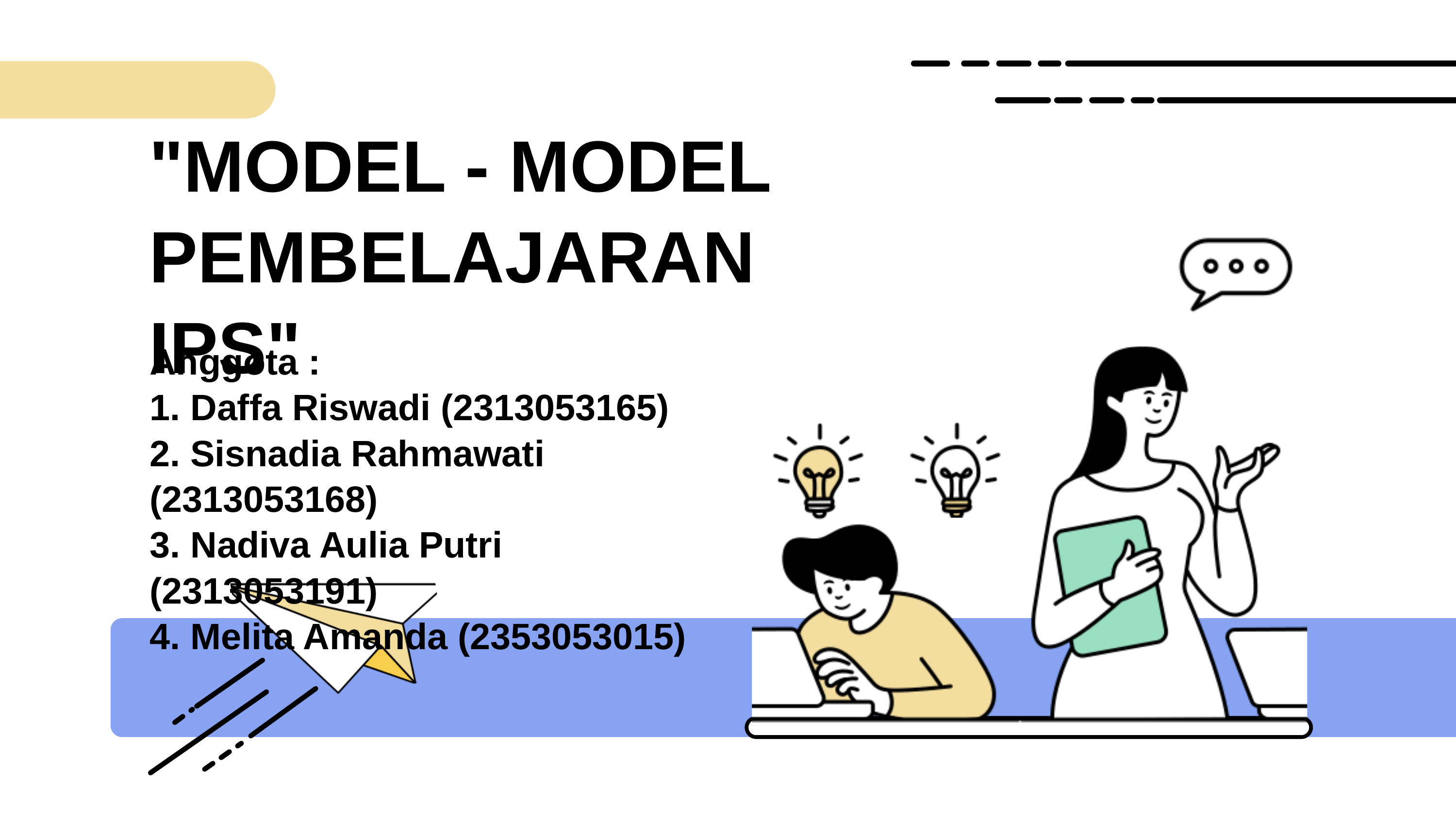

"MODEL - MODEL PEMBELAJARAN IPS"

Anggota :
1. Daffa Riswadi (2313053165)
2. Sisnadia Rahmawati (2313053168)
3. Nadiva Aulia Putri (2313053191)
4. Melita Amanda (2353053015)